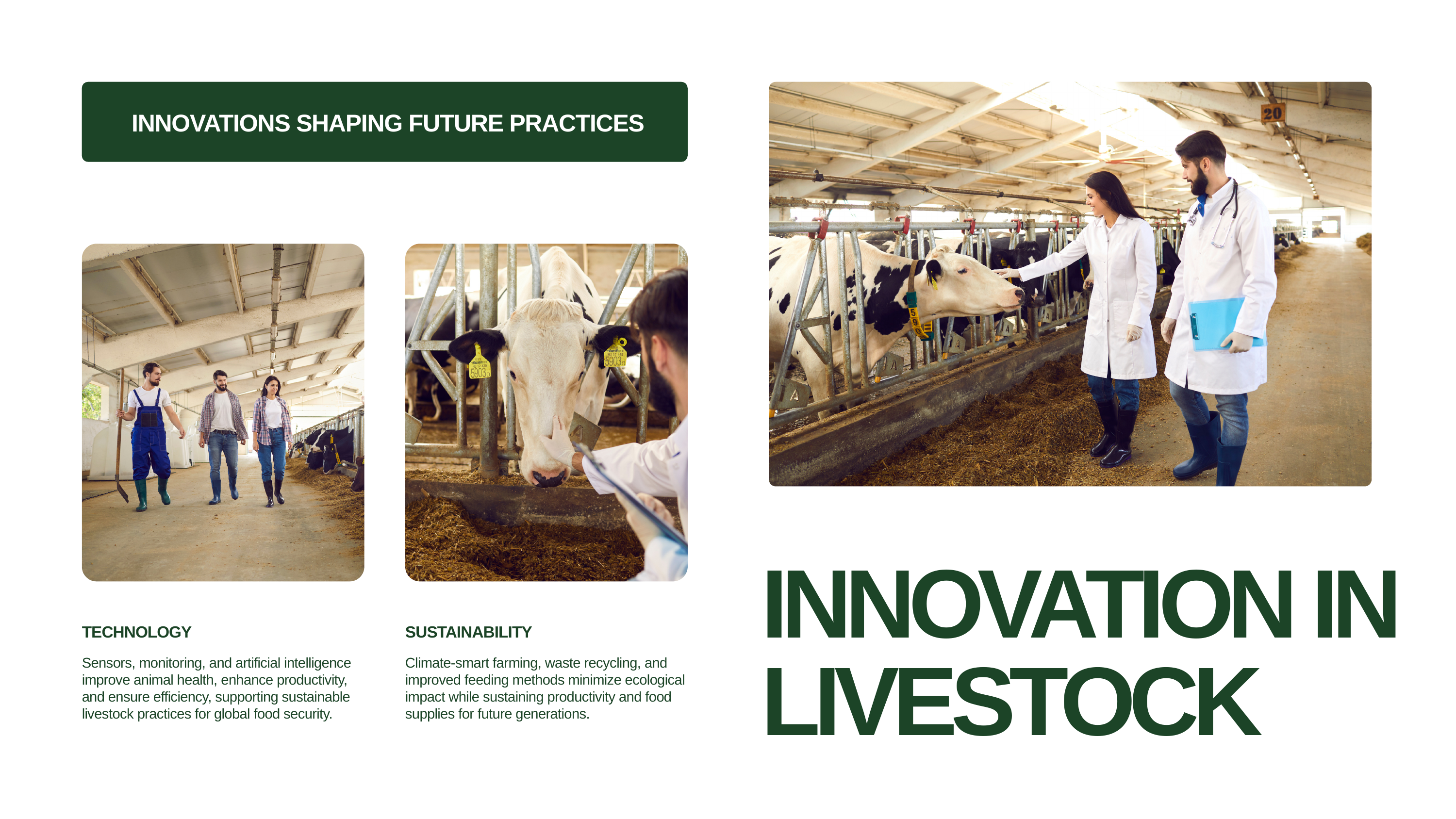

INNOVATIONS SHAPING FUTURE PRACTICES

INNOVATION IN LIVESTOCK
TECHNOLOGY
SUSTAINABILITY
Sensors, monitoring, and artificial intelligence improve animal health, enhance productivity, and ensure efficiency, supporting sustainable livestock practices for global food security.
Climate-smart farming, waste recycling, and improved feeding methods minimize ecological impact while sustaining productivity and food supplies for future generations.